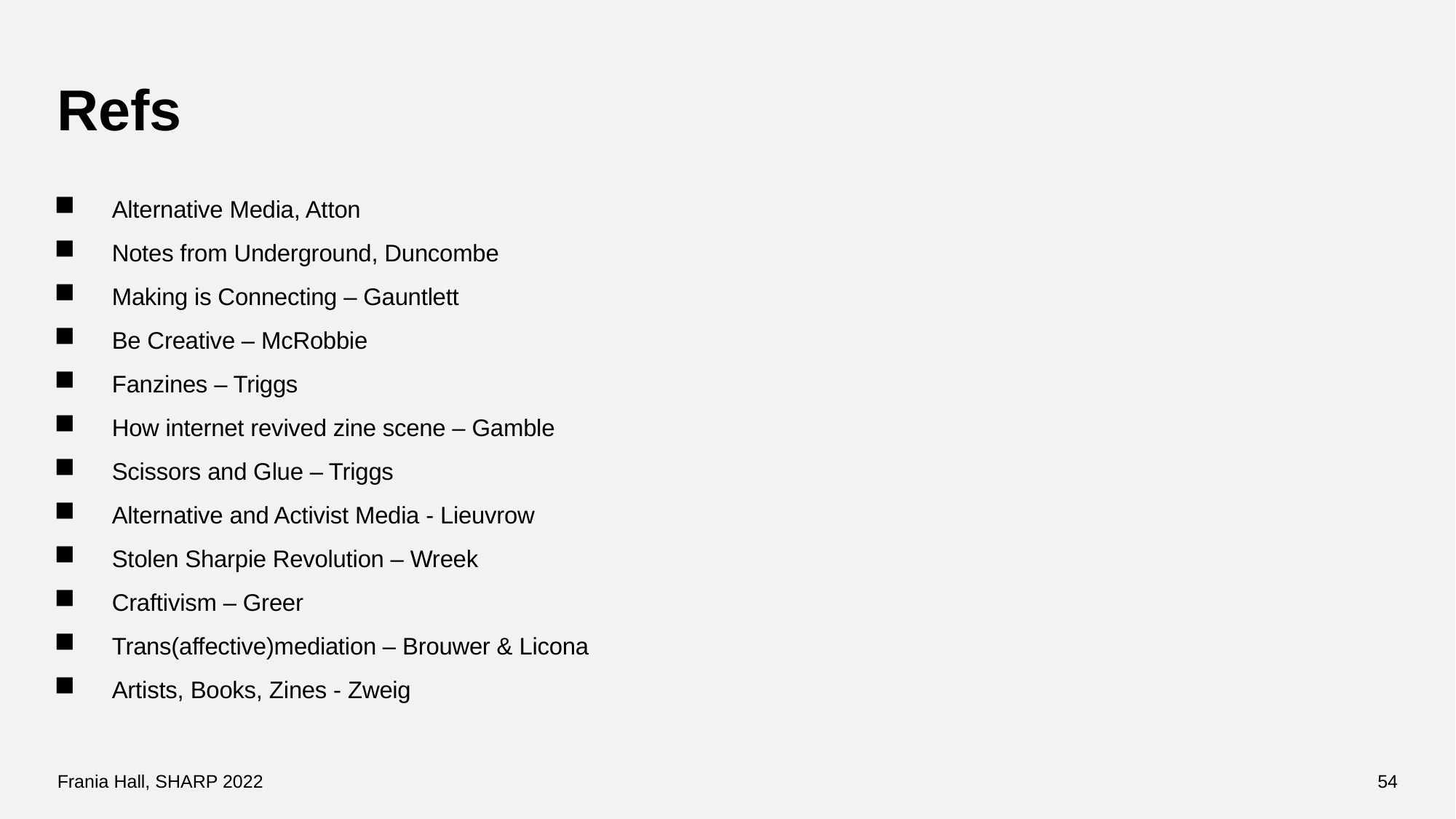

# Refs
Alternative Media, Atton
Notes from Underground, Duncombe
Making is Connecting – Gauntlett
Be Creative – McRobbie
Fanzines – Triggs
How internet revived zine scene – Gamble
Scissors and Glue – Triggs
Alternative and Activist Media - Lieuvrow
Stolen Sharpie Revolution – Wreek
Craftivism – Greer
Trans(affective)mediation – Brouwer & Licona
Artists, Books, Zines - Zweig

Frania Hall, SHARP 2022
54